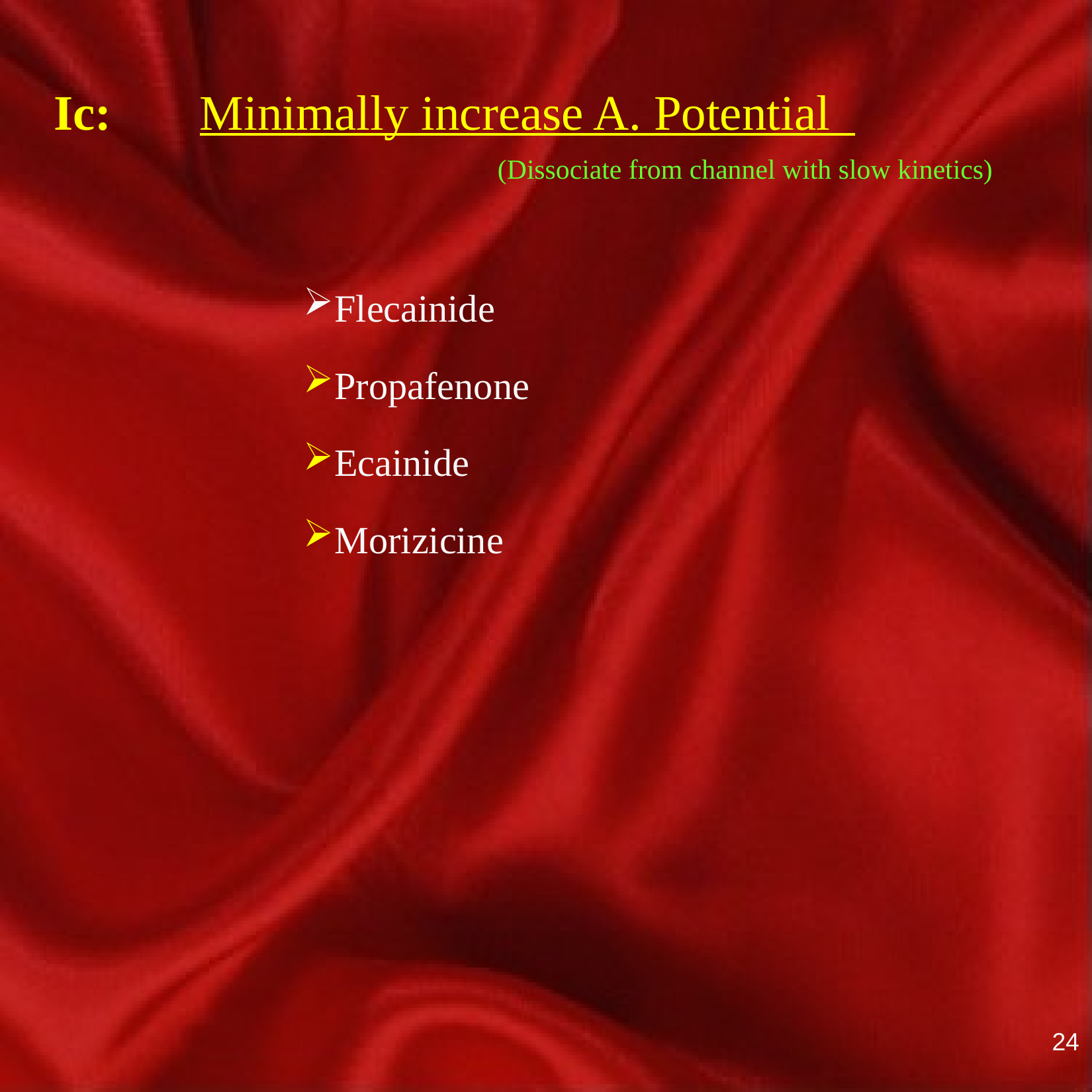

Ic:	Minimally increase A. Potential
					(Dissociate from channel with slow kinetics)

Flecainide
Propafenone
Ecainide
Morizicine

24